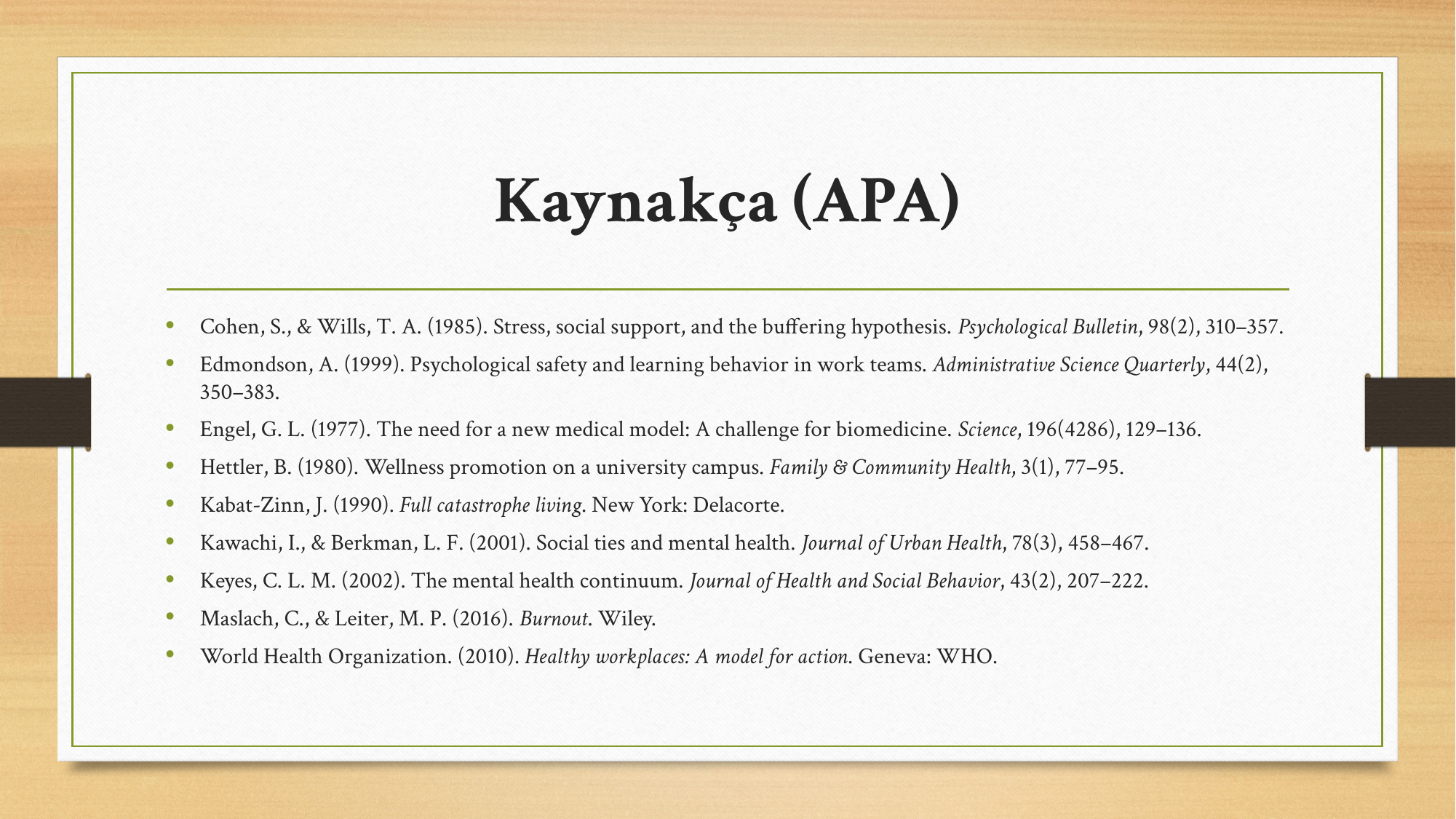

# Kaynakça (APA)
Cohen, S., & Wills, T. A. (1985). Stress, social support, and the buffering hypothesis. Psychological Bulletin, 98(2), 310–357.
Edmondson, A. (1999). Psychological safety and learning behavior in work teams. Administrative Science Quarterly, 44(2), 350–383.
Engel, G. L. (1977). The need for a new medical model: A challenge for biomedicine. Science, 196(4286), 129–136.
Hettler, B. (1980). Wellness promotion on a university campus. Family & Community Health, 3(1), 77–95.
Kabat-Zinn, J. (1990). Full catastrophe living. New York: Delacorte.
Kawachi, I., & Berkman, L. F. (2001). Social ties and mental health. Journal of Urban Health, 78(3), 458–467.
Keyes, C. L. M. (2002). The mental health continuum. Journal of Health and Social Behavior, 43(2), 207–222.
Maslach, C., & Leiter, M. P. (2016). Burnout. Wiley.
World Health Organization. (2010). Healthy workplaces: A model for action. Geneva: WHO.